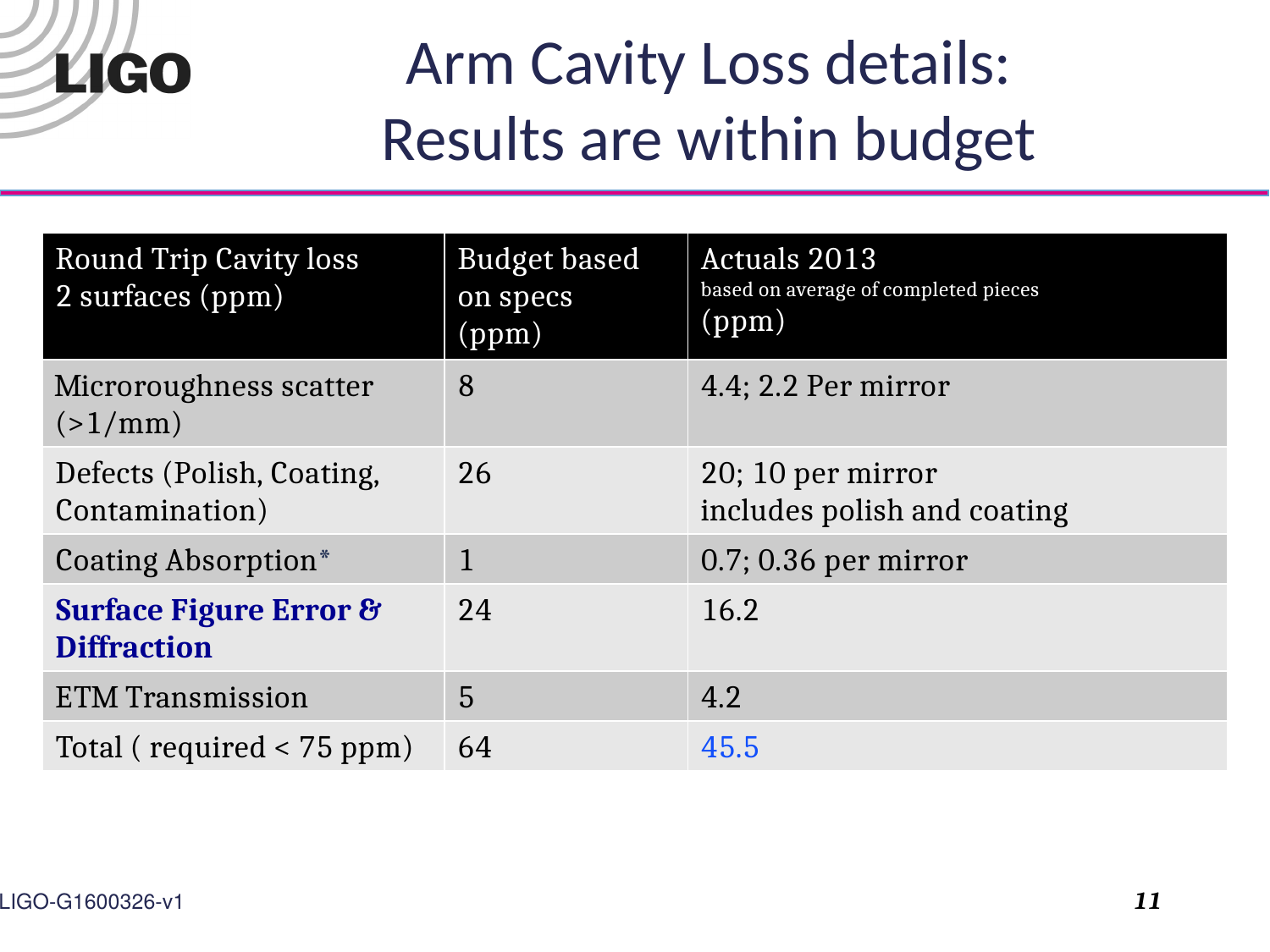

# Arm Cavity Loss details: Results are within budget
| Round Trip Cavity loss 2 surfaces (ppm) | Budget based on specs (ppm) | Actuals 2013 based on average of completed pieces (ppm) |
| --- | --- | --- |
| Microroughness scatter (>1/mm) | 8 | 4.4; 2.2 Per mirror |
| Defects (Polish, Coating, Contamination) | 26 | 20; 10 per mirror includes polish and coating |
| Coating Absorption\* | 1 | 0.7; 0.36 per mirror |
| Surface Figure Error & Diffraction | 24 | 16.2 |
| ETM Transmission | 5 | 4.2 |
| Total ( required < 75 ppm) | 64 | 45.5 |
11